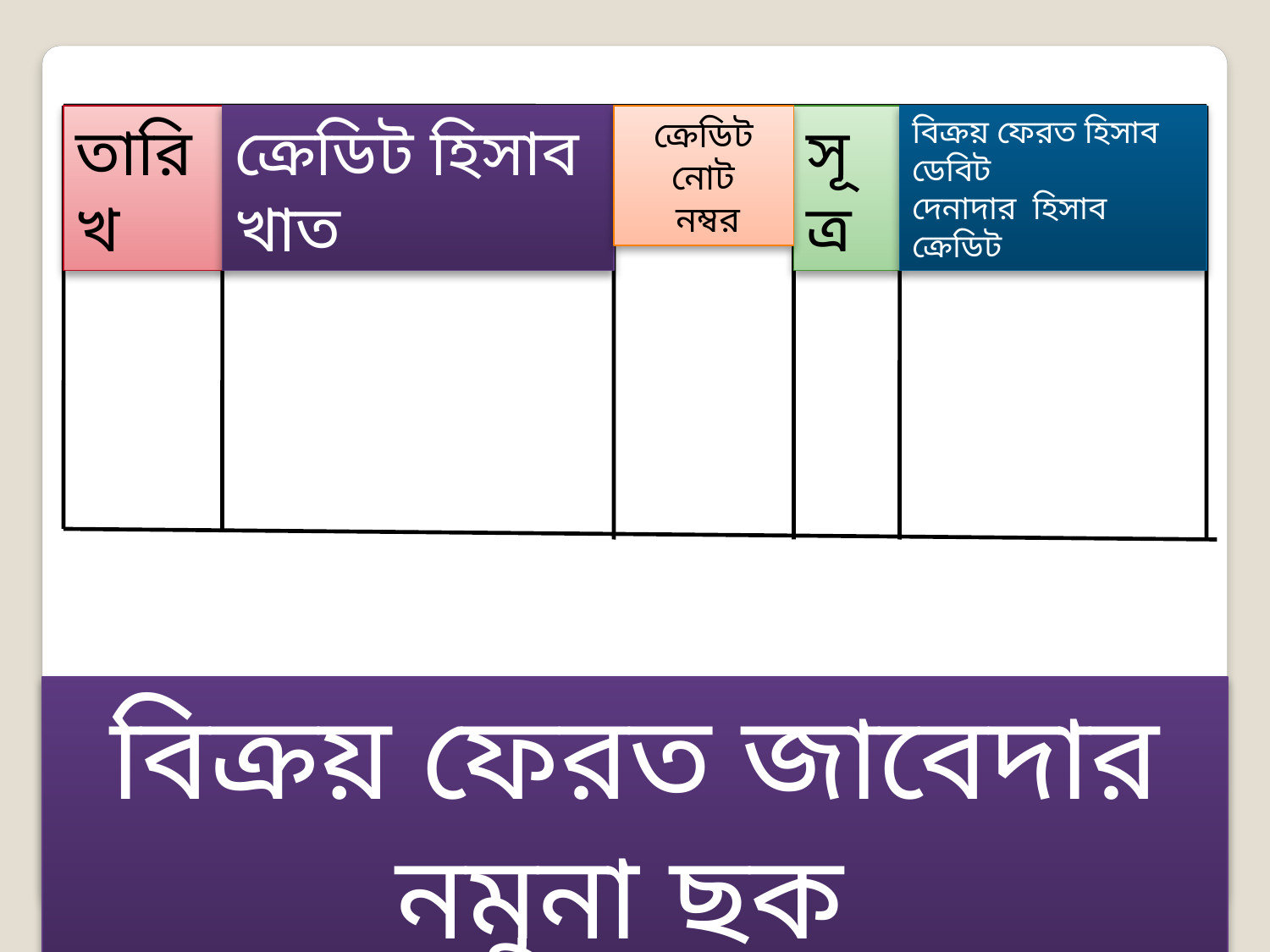

তারিখ
ক্রেডিট হিসাব খাত
ক্রেডিট নোট
 নম্বর
সূত্র
বিক্রয় ফেরত হিসাব    ডেবিট
দেনাদার  হিসাব        ক্রেডিট
বিক্রয় ফেরত জাবেদার নমুনা ছক